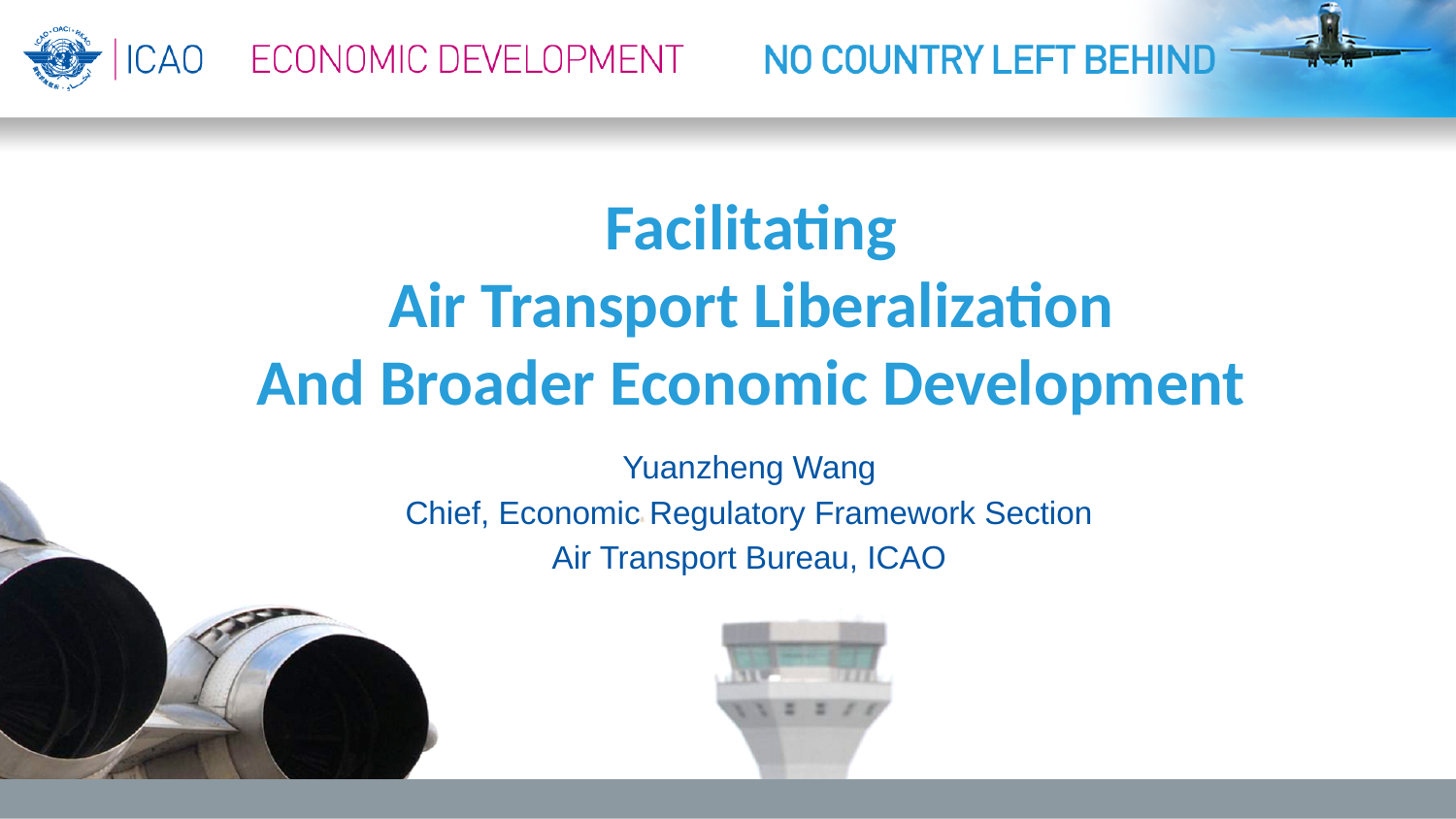

Facilitating
Air Transport Liberalization
And Broader Economic Development

Yuanzheng Wang
Chief, Economic Regulatory Framework Section
Air Transport Bureau, ICAO